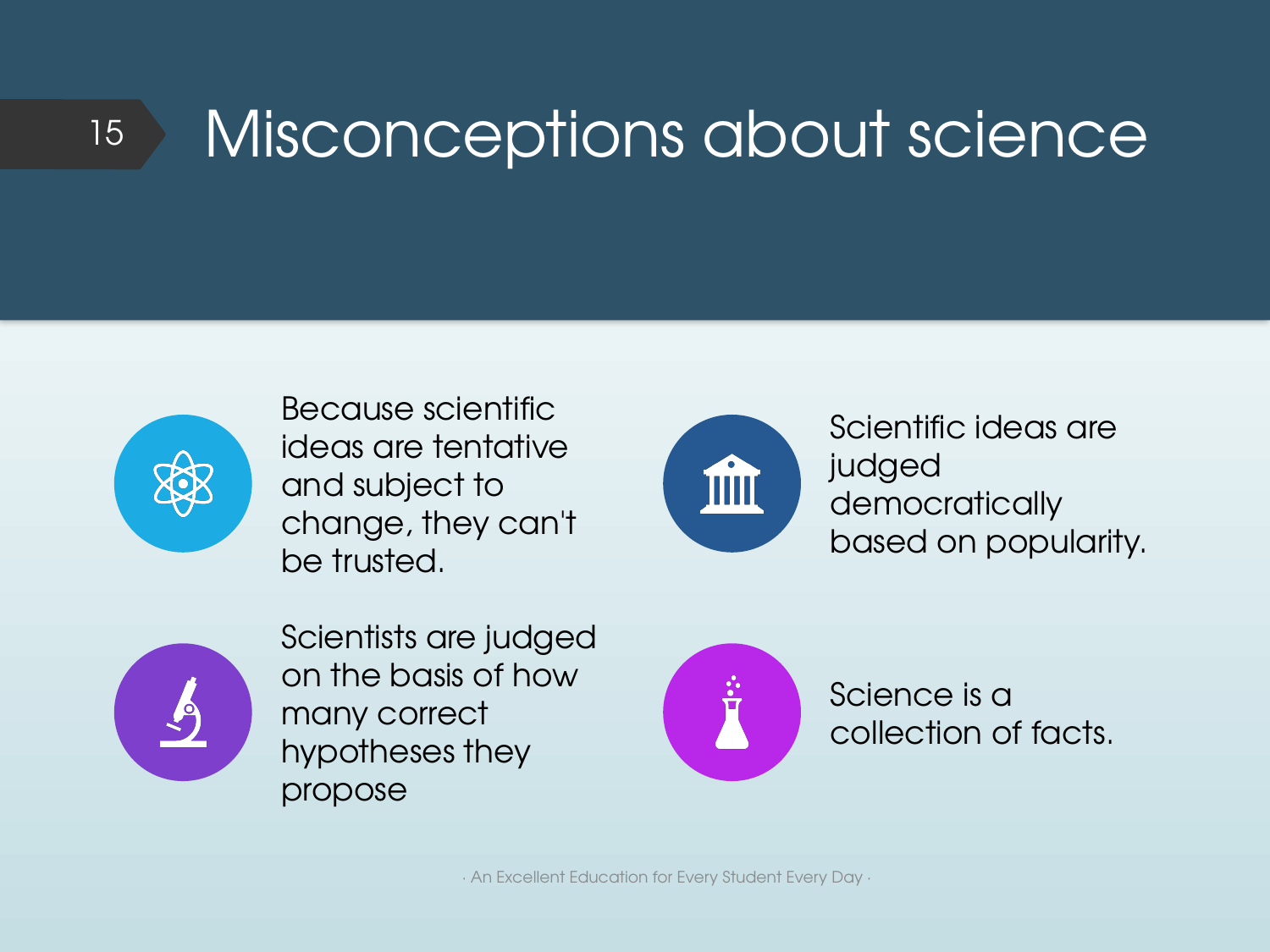

# Misconceptions about science

15
Because scientific ideas are tentative and subject to change, they can't be trusted.
Scientific ideas are judged democratically based on popularity.
Scientists are judged on the basis of how many correct hypotheses they propose
Science is a collection of facts.
· An Excellent Education for Every Student Every Day ·